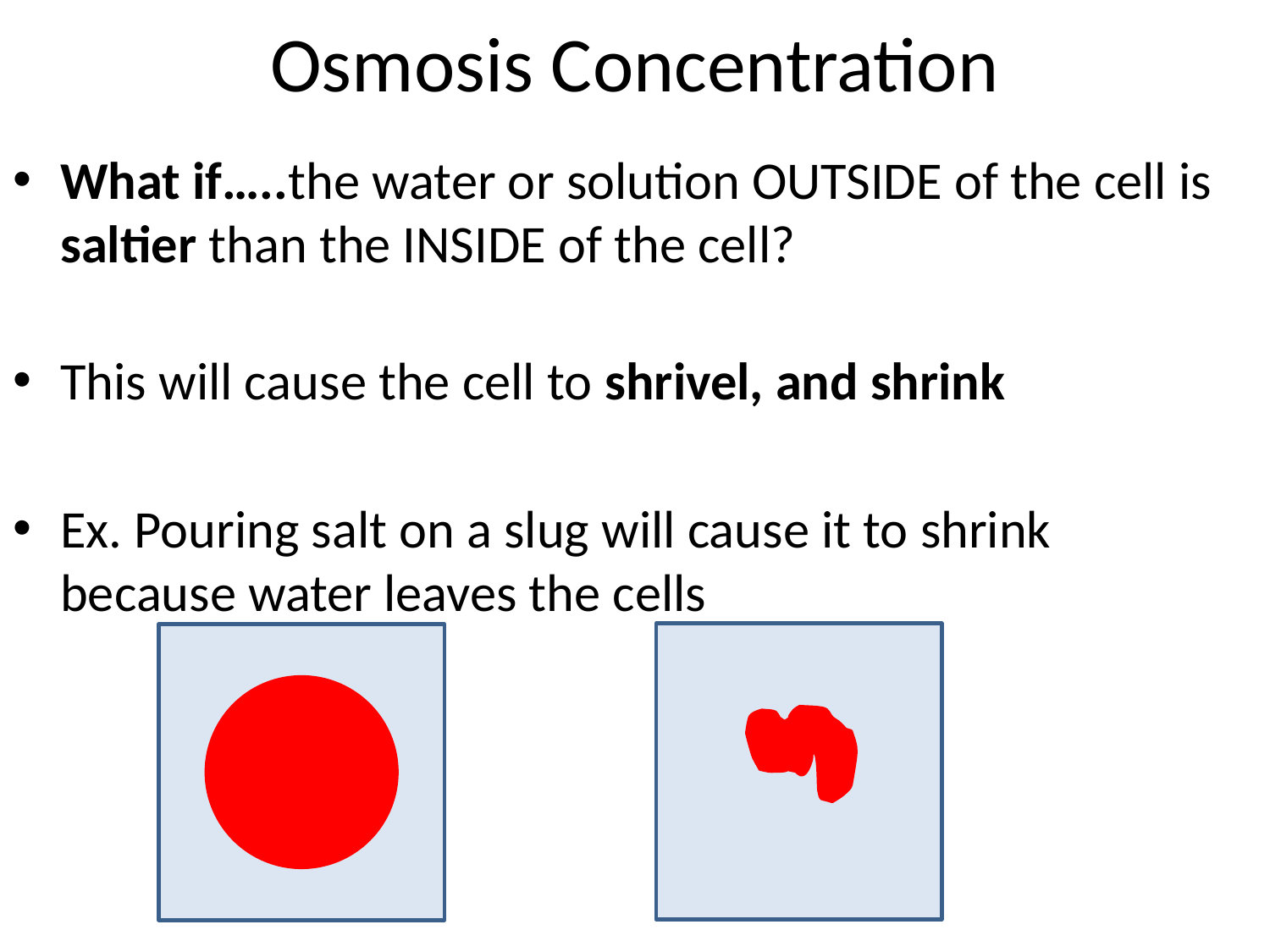

# Osmosis Concentration
What if…..the water or solution OUTSIDE of the cell is saltier than the INSIDE of the cell?
This will cause the cell to shrivel, and shrink

Ex. Pouring salt on a slug will cause it to shrink because water leaves the cells